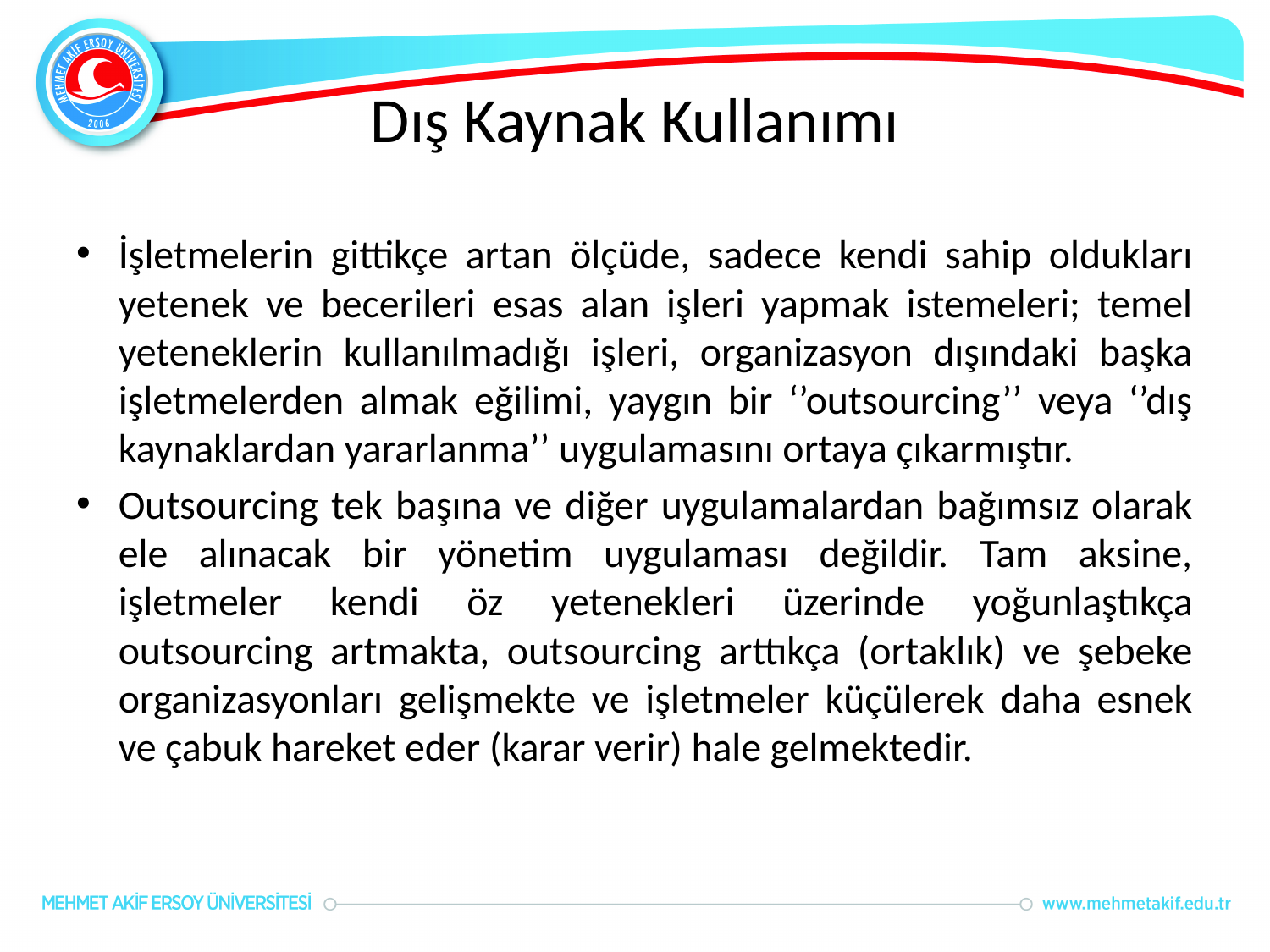

# Dış Kaynak Kullanımı
İşletmelerin gittikçe artan ölçüde, sadece kendi sahip oldukları yetenek ve becerileri esas alan işleri yapmak istemeleri; temel yeteneklerin kullanılmadığı işleri, organizasyon dışındaki başka işletmelerden almak eğilimi, yaygın bir ‘’outsourcing’’ veya ‘’dış kaynaklardan yararlanma’’ uygulamasını ortaya çıkarmıştır.
Outsourcing tek başına ve diğer uygulamalardan bağımsız olarak ele alınacak bir yönetim uygulaması değildir. Tam aksine, işletmeler kendi öz yetenekleri üzerinde yoğunlaştıkça outsourcing artmakta, outsourcing arttıkça (ortaklık) ve şebeke organizasyonları gelişmekte ve işletmeler küçülerek daha esnek ve çabuk hareket eder (karar verir) hale gelmektedir.